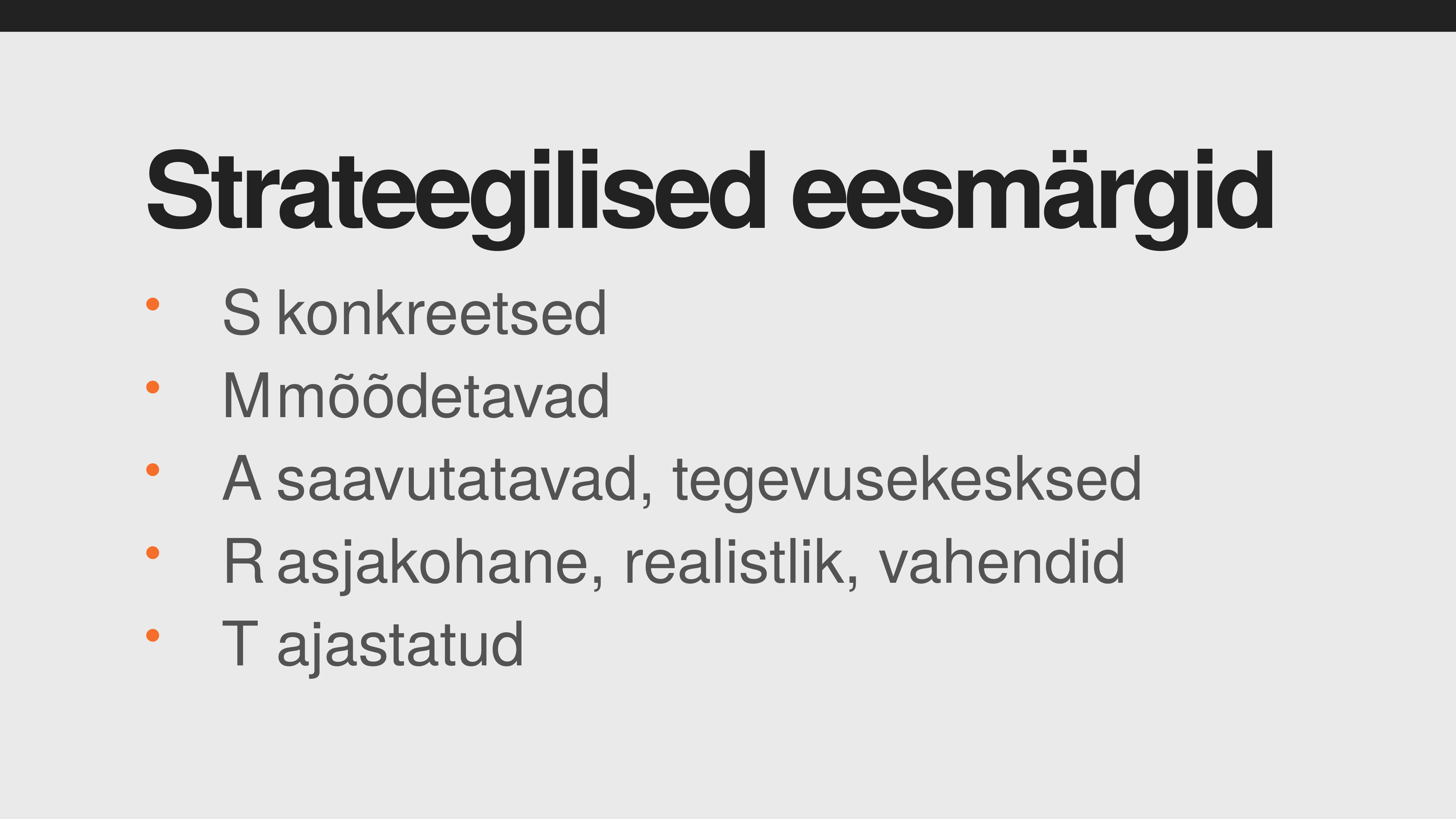

# Strateegilised eesmärgid
S	konkreetsed
M	mõõdetavad
A	saavutatavad, tegevusekesksed
R	asjakohane, realistlik, vahendid
T	ajastatud